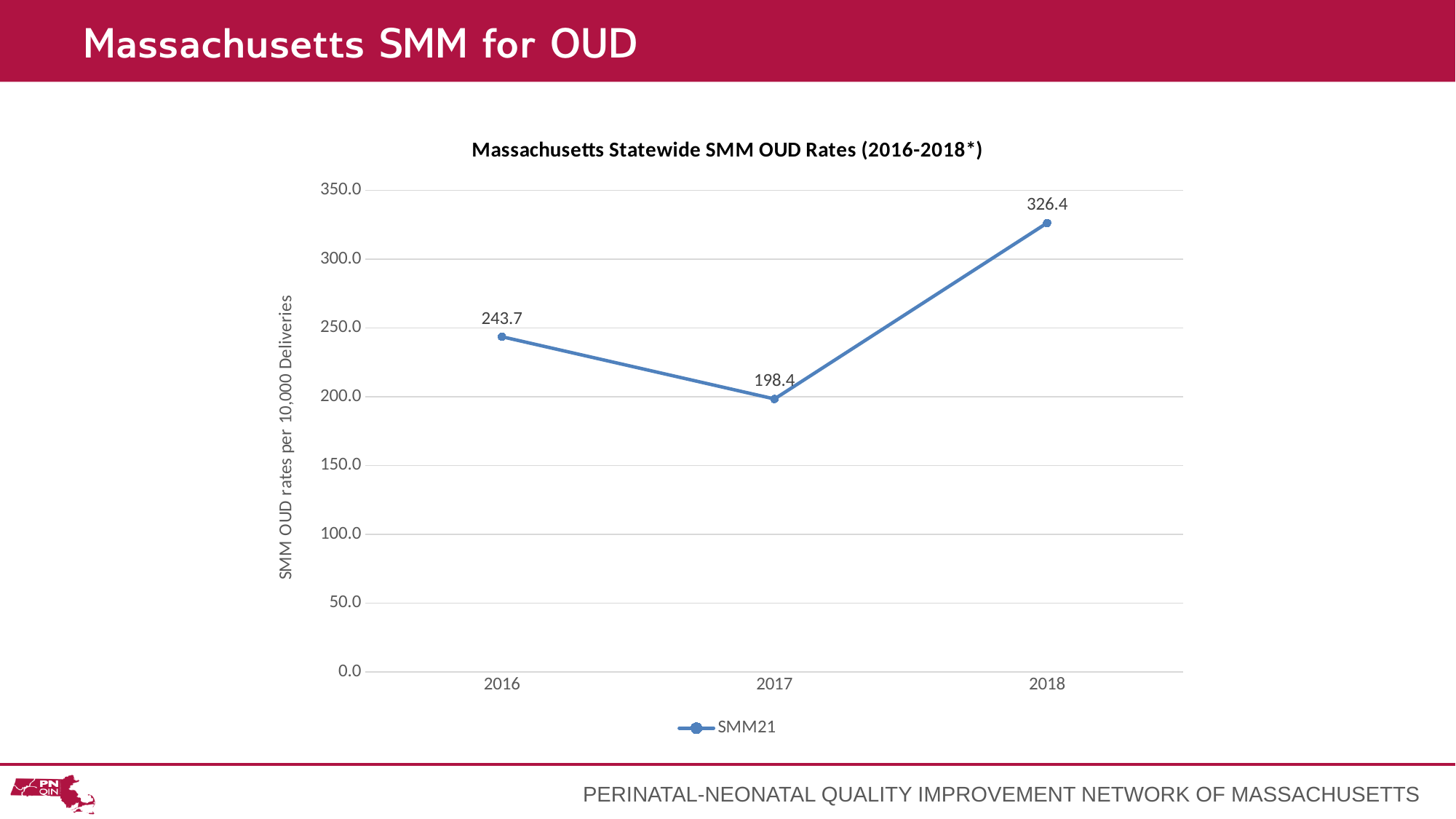

# Massachusetts SMM for OUD

### Chart: Massachusetts Statewide SMM OUD Rates (2016-2018*)

| Category |  |
|---|---|
| 2016 | 243.6738519212746 |
| 2017 | 198.4126984126984 |
| 2018 | 326.40949554896144 |